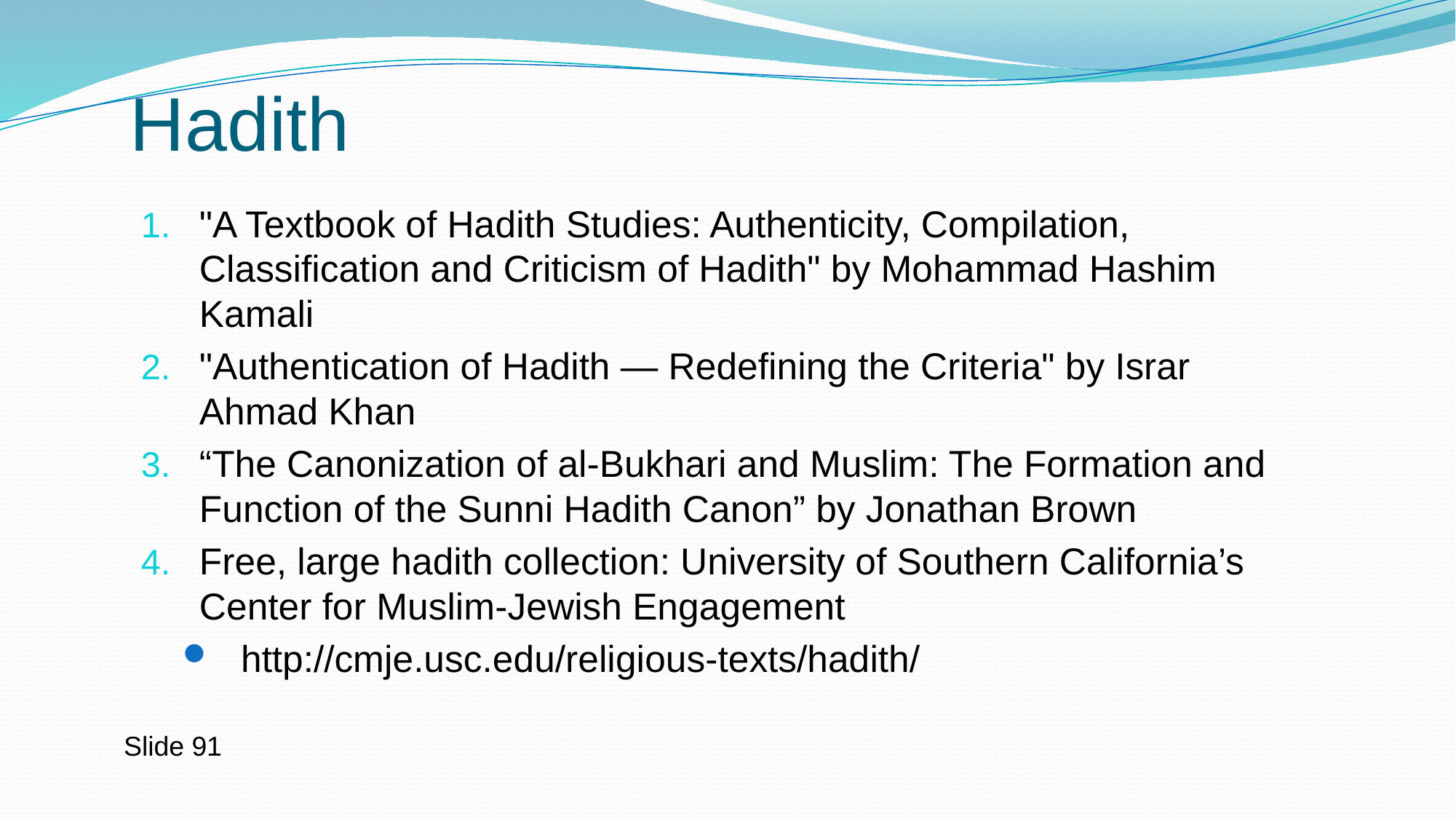

# Hadith
"A Textbook of Hadith Studies: Authenticity, Compilation, Classification and Criticism of Hadith" by Mohammad Hashim Kamali
"Authentication of Hadith — Redefining the Criteria" by Israr Ahmad Khan
“The Canonization of al-Bukhari and Muslim: The Formation and Function of the Sunni Hadith Canon” by Jonathan Brown
Free, large hadith collection: University of Southern California’s Center for Muslim-Jewish Engagement
http://cmje.usc.edu/religious-texts/hadith/

Slide 91